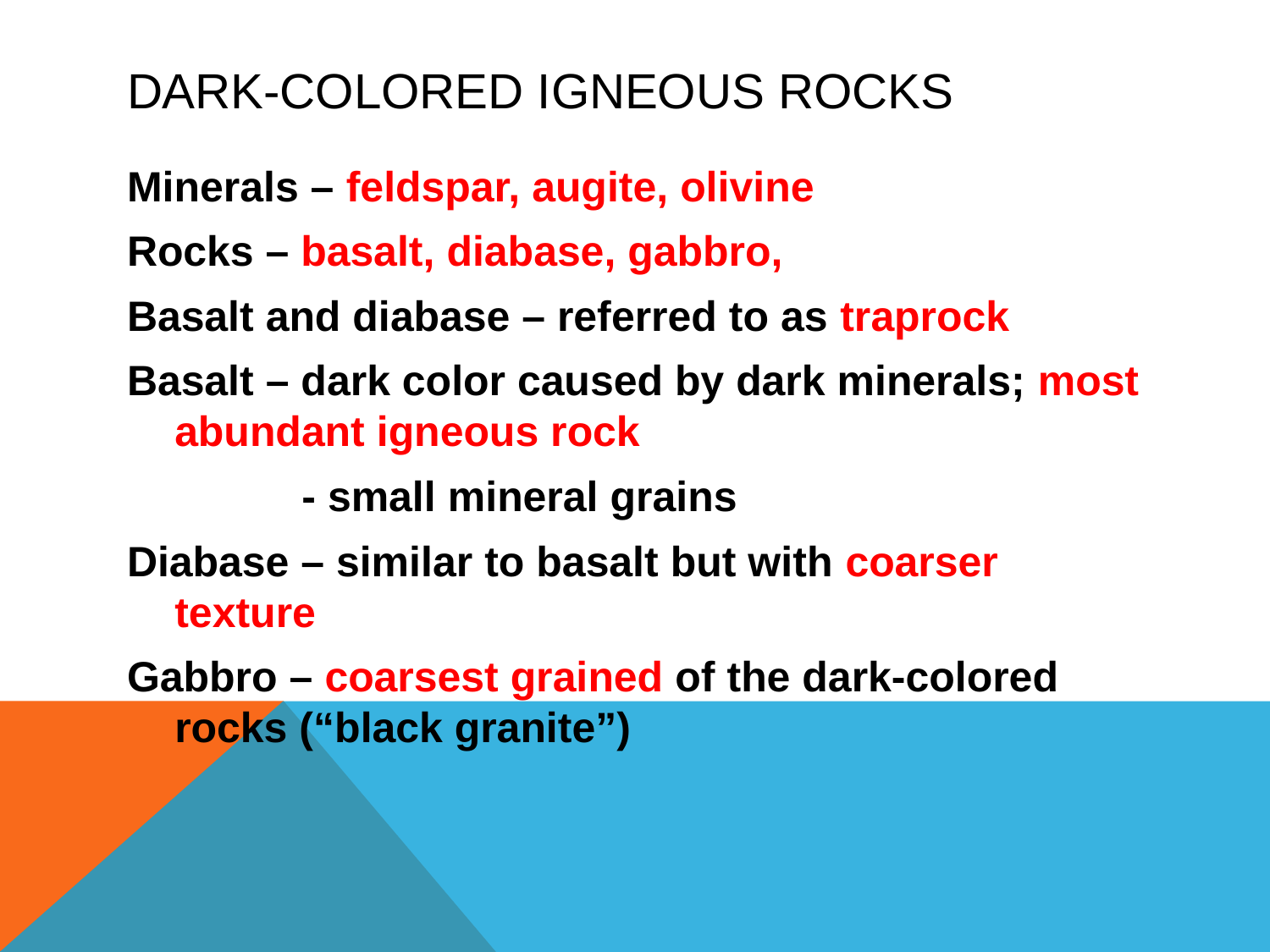

# Dark-colored igneous rocks
Minerals – feldspar, augite, olivine
Rocks – basalt, diabase, gabbro,
Basalt and diabase – referred to as traprock
Basalt – dark color caused by dark minerals; most abundant igneous rock
		- small mineral grains
Diabase – similar to basalt but with coarser texture
Gabbro – coarsest grained of the dark-colored rocks (“black granite”)